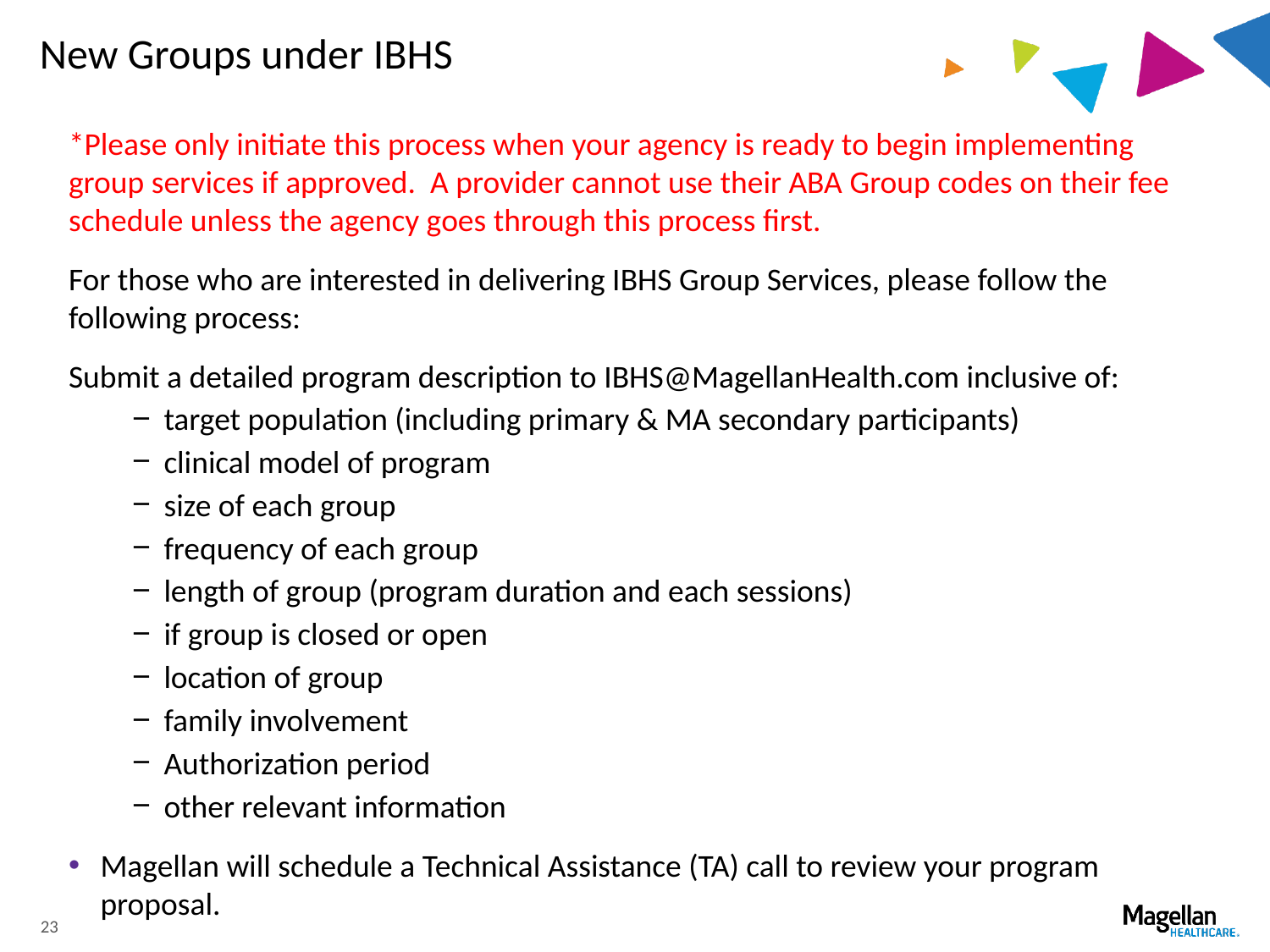

# New Groups under IBHS
*Please only initiate this process when your agency is ready to begin implementing group services if approved.  A provider cannot use their ABA Group codes on their fee schedule unless the agency goes through this process first.
For those who are interested in delivering IBHS Group Services, please follow the following process:
Submit a detailed program description to IBHS@MagellanHealth.com inclusive of:
target population (including primary & MA secondary participants)
clinical model of program
size of each group
frequency of each group
length of group (program duration and each sessions)
if group is closed or open
location of group
family involvement
Authorization period
other relevant information
Magellan will schedule a Technical Assistance (TA) call to review your program proposal.

23